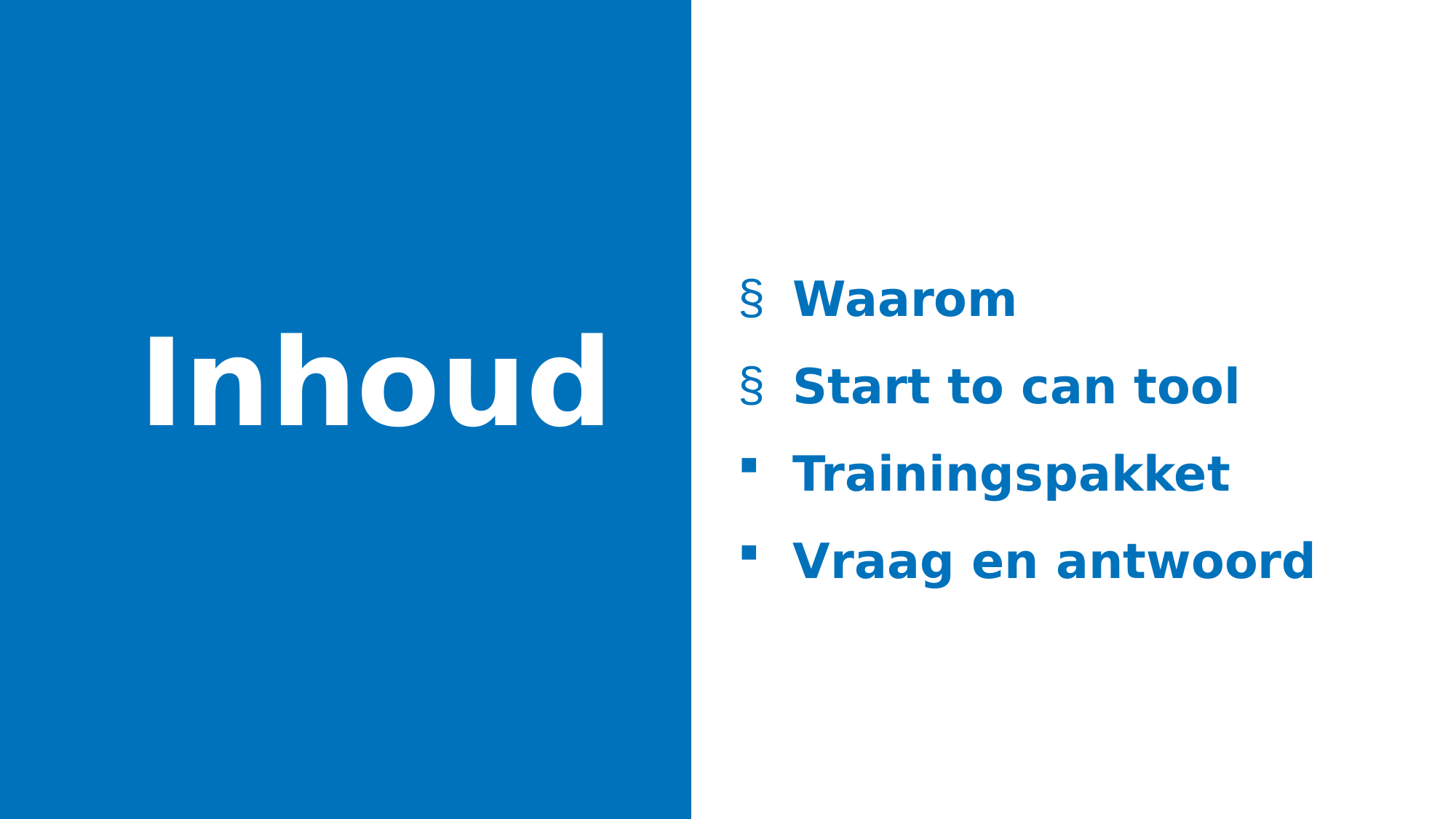

Waarom
Start to can tool
Trainingspakket
Vraag en antwoord
Inhoud